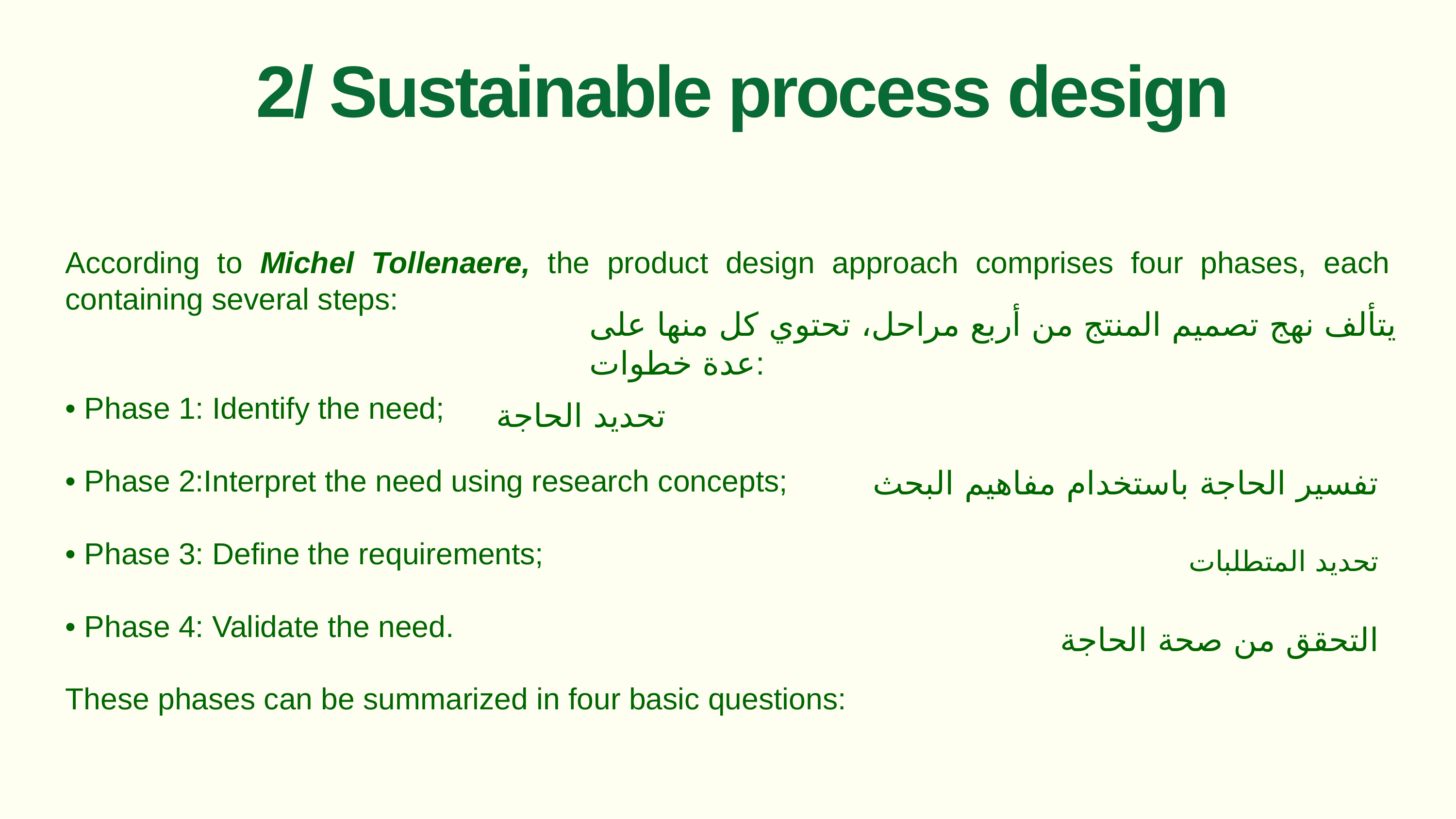

2/ Sustainable process design
According to Michel Tollenaere, the product design approach comprises four phases, each containing several steps:

• Phase 1: Identify the need;

• Phase 2:Interpret the need using research concepts;

• Phase 3: Define the requirements;

• Phase 4: Validate the need.

These phases can be summarized in four basic questions:
يتألف نهج تصميم المنتج من أربع مراحل، تحتوي كل منها على عدة خطوات:
تحديد الحاجة
تفسير الحاجة باستخدام مفاهيم البحث
تحديد المتطلبات
التحقق من صحة الحاجة